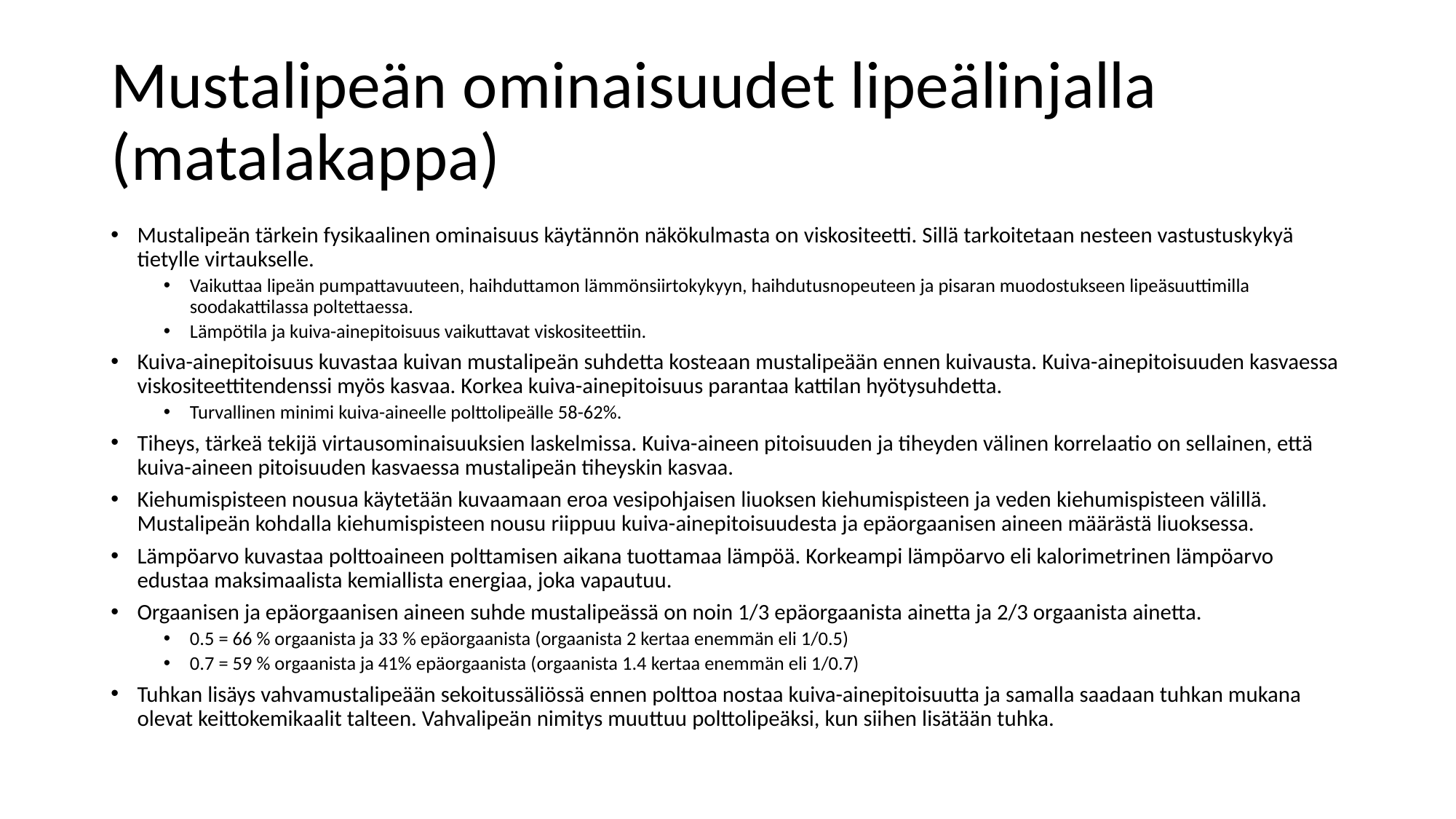

# Mustalipeän ominaisuudet lipeälinjalla (matalakappa)
Mustalipeän tärkein fysikaalinen ominaisuus käytännön näkökulmasta on viskositeetti. Sillä tarkoitetaan nesteen vastustuskykyä tietylle virtaukselle.
Vaikuttaa lipeän pumpattavuuteen, haihduttamon lämmönsiirtokykyyn, haihdutusnopeuteen ja pisaran muodostukseen lipeäsuuttimilla soodakattilassa poltettaessa.
Lämpötila ja kuiva-ainepitoisuus vaikuttavat viskositeettiin.
Kuiva-ainepitoisuus kuvastaa kuivan mustalipeän suhdetta kosteaan mustalipeään ennen kuivausta. Kuiva-ainepitoisuuden kasvaessa viskositeettitendenssi myös kasvaa. Korkea kuiva-ainepitoisuus parantaa kattilan hyötysuhdetta.
Turvallinen minimi kuiva-aineelle polttolipeälle 58-62%.
Tiheys, tärkeä tekijä virtausominaisuuksien laskelmissa. Kuiva-aineen pitoisuuden ja tiheyden välinen korrelaatio on sellainen, että kuiva-aineen pitoisuuden kasvaessa mustalipeän tiheyskin kasvaa.
Kiehumispisteen nousua käytetään kuvaamaan eroa vesipohjaisen liuoksen kiehumispisteen ja veden kiehumispisteen välillä. Mustalipeän kohdalla kiehumispisteen nousu riippuu kuiva-ainepitoisuudesta ja epäorgaanisen aineen määrästä liuoksessa.
Lämpöarvo kuvastaa polttoaineen polttamisen aikana tuottamaa lämpöä. Korkeampi lämpöarvo eli kalorimetrinen lämpöarvo edustaa maksimaalista kemiallista energiaa, joka vapautuu.
Orgaanisen ja epäorgaanisen aineen suhde mustalipeässä on noin 1/3 epäorgaanista ainetta ja 2/3 orgaanista ainetta.
0.5 = 66 % orgaanista ja 33 % epäorgaanista (orgaanista 2 kertaa enemmän eli 1/0.5)
0.7 = 59 % orgaanista ja 41% epäorgaanista (orgaanista 1.4 kertaa enemmän eli 1/0.7)
Tuhkan lisäys vahvamustalipeään sekoitussäliössä ennen polttoa nostaa kuiva-ainepitoisuutta ja samalla saadaan tuhkan mukana olevat keittokemikaalit talteen. Vahvalipeän nimitys muuttuu polttolipeäksi, kun siihen lisätään tuhka.